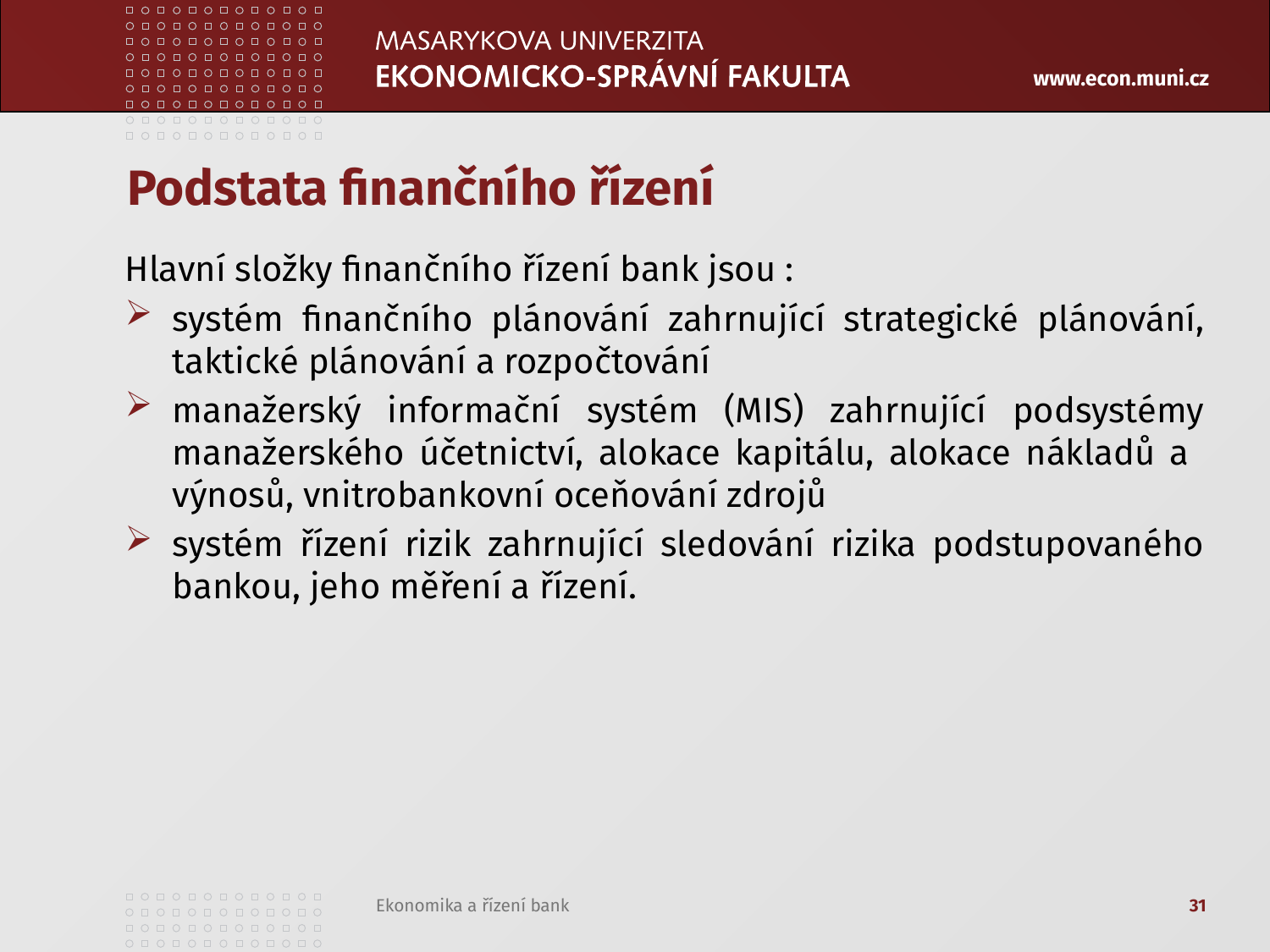

# Podstata finančního řízení
Hlavní složky finančního řízení bank jsou :
systém finančního plánování zahrnující strategické plánování, taktické plánování a rozpočtování
manažerský informační systém (MIS) zahrnující podsystémy manažerského účetnictví, alokace kapitálu, alokace nákladů a  výnosů, vnitrobankovní oceňování zdrojů
systém řízení rizik zahrnující sledování rizika podstupovaného bankou, jeho měření a řízení.

31
Ekonomika a řízení bank